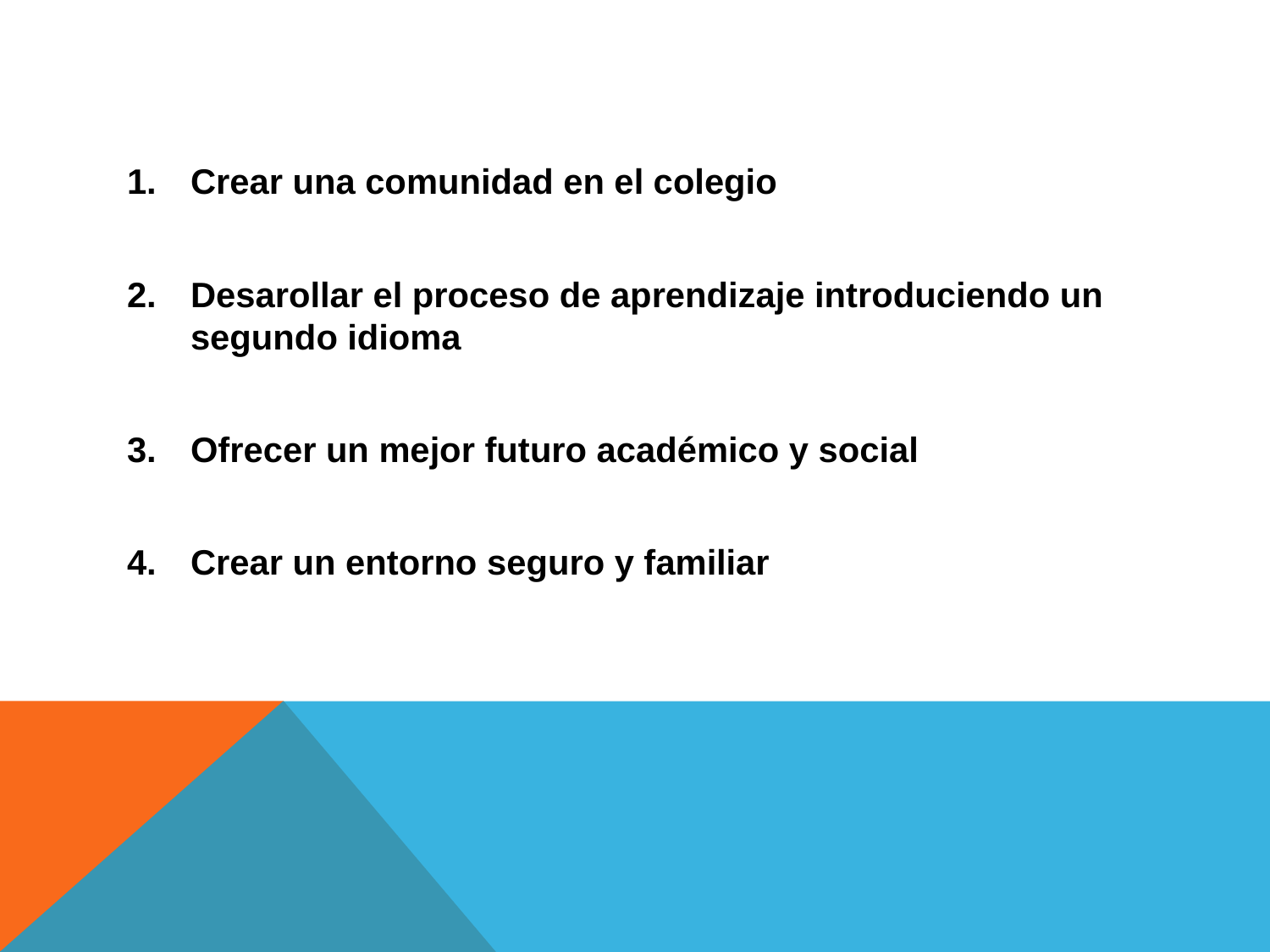

Crear una comunidad en el colegio

Desarollar el proceso de aprendizaje introduciendo un segundo idioma

Ofrecer un mejor futuro académico y social

Crear un entorno seguro y familiar